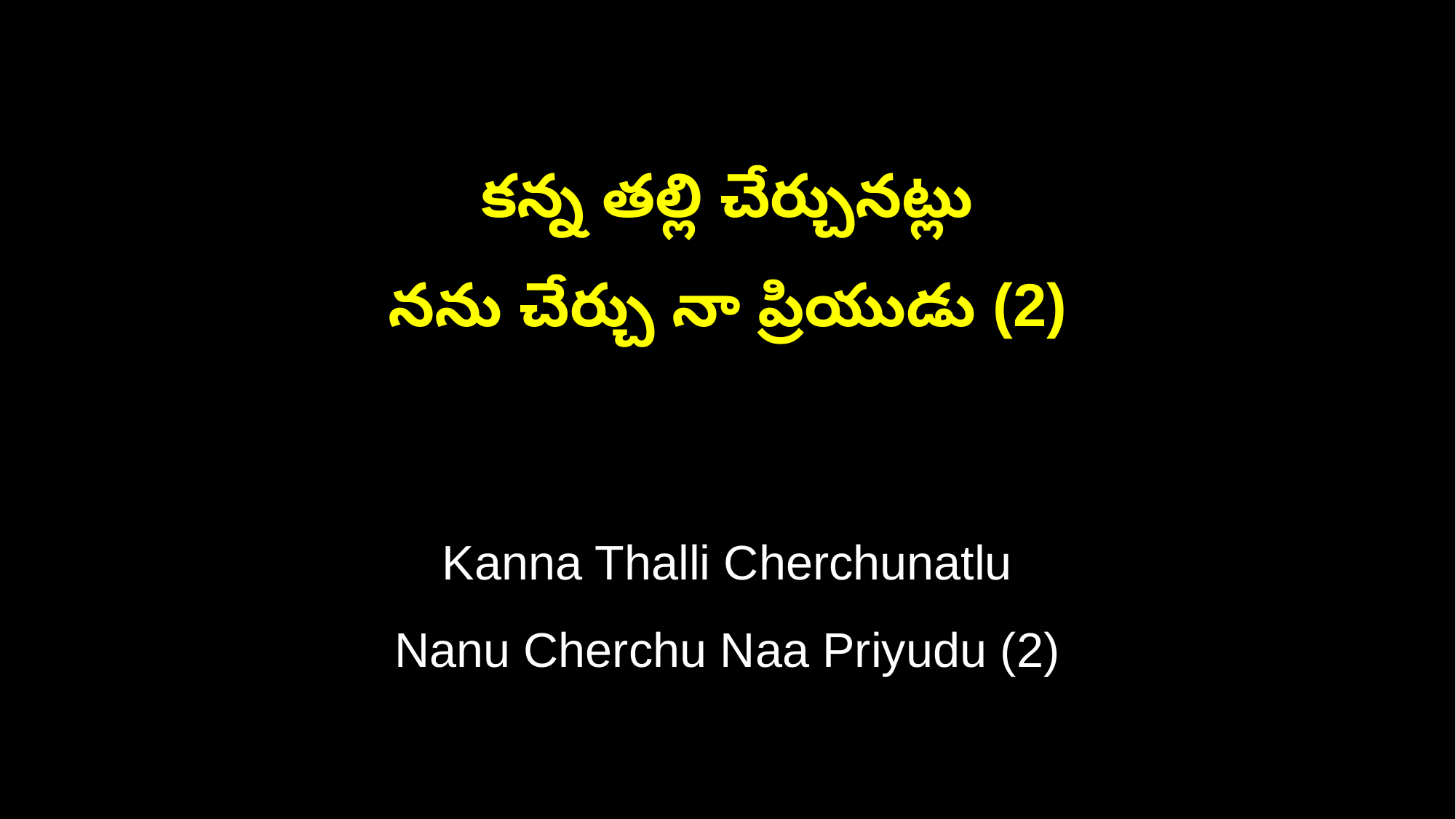

కన్న తల్లి చేర్చునట్లు
నను చేర్చు నా ప్రియుడు (2)
Kanna Thalli Cherchunatlu
Nanu Cherchu Naa Priyudu (2)